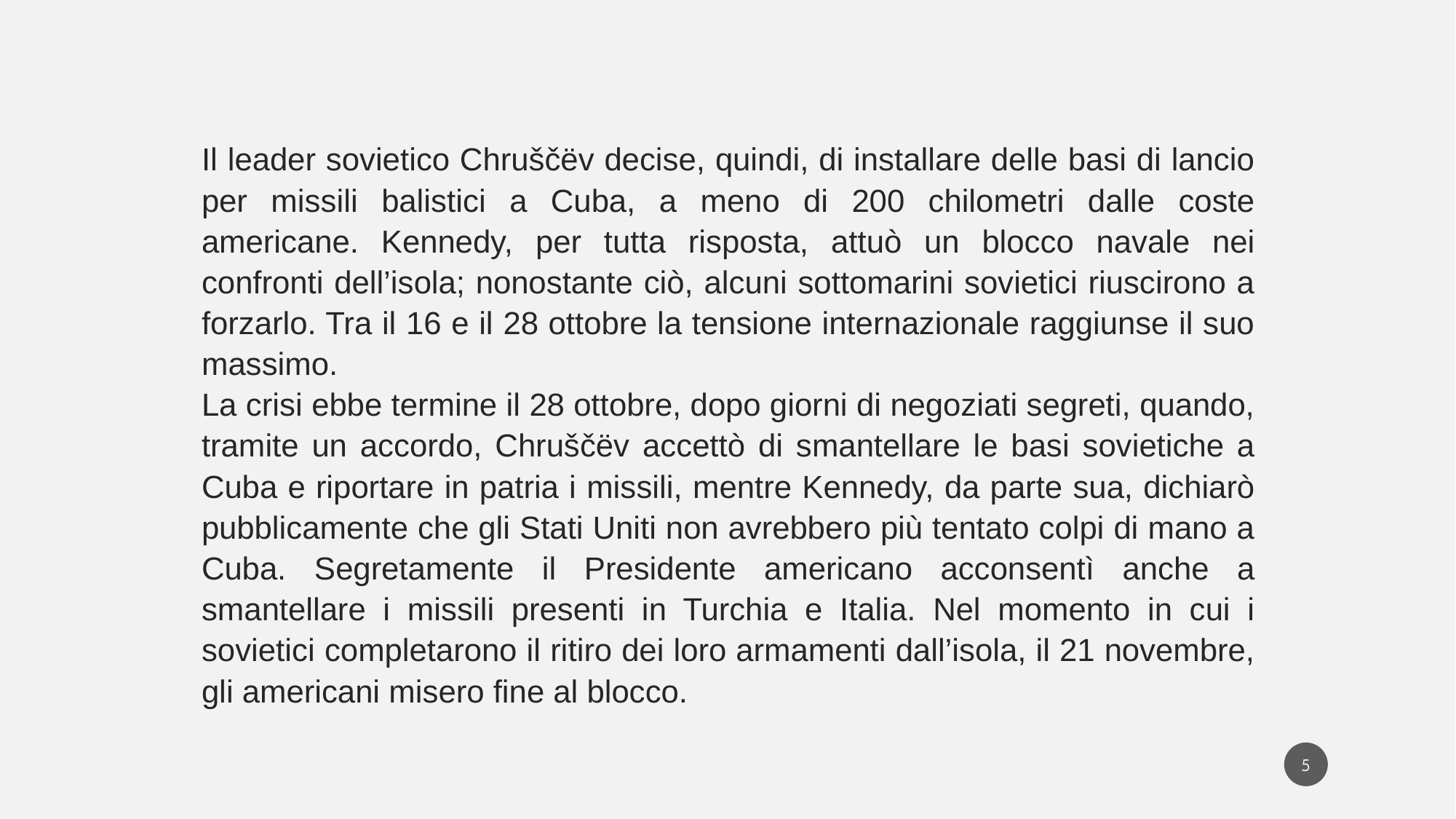

Il leader sovietico Chruščëv decise, quindi, di installare delle basi di lancio per missili balistici a Cuba, a meno di 200 chilometri dalle coste americane. Kennedy, per tutta risposta, attuò un blocco navale nei confronti dell’isola; nonostante ciò, alcuni sottomarini sovietici riuscirono a forzarlo. Tra il 16 e il 28 ottobre la tensione internazionale raggiunse il suo massimo.
La crisi ebbe termine il 28 ottobre, dopo giorni di negoziati segreti, quando, tramite un accordo, Chruščëv accettò di smantellare le basi sovietiche a Cuba e riportare in patria i missili, mentre Kennedy, da parte sua, dichiarò pubblicamente che gli Stati Uniti non avrebbero più tentato colpi di mano a Cuba. Segretamente il Presidente americano acconsentì anche a smantellare i missili presenti in Turchia e Italia. Nel momento in cui i sovietici completarono il ritiro dei loro armamenti dall’isola, il 21 novembre, gli americani misero fine al blocco.
5